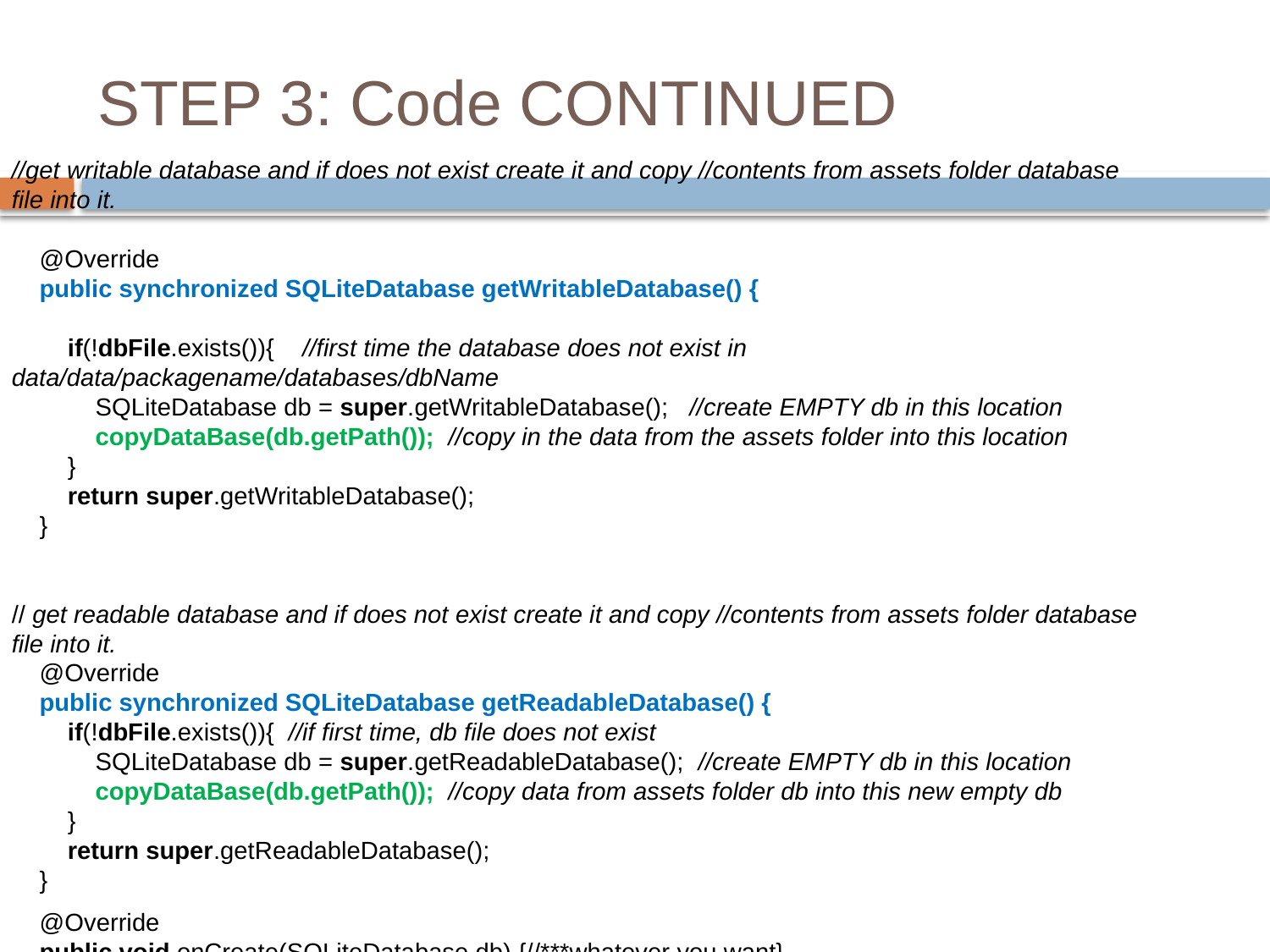

# STEP 3: Code CONTINUED
//get writable database and if does not exist create it and copy //contents from assets folder database file into it.
    @Override
    public synchronized SQLiteDatabase getWritableDatabase() {
        if(!dbFile.exists()){    //first time the database does not exist in data/data/packagename/databases/dbName
            SQLiteDatabase db = super.getWritableDatabase();   //create EMPTY db in this location
            copyDataBase(db.getPath());  //copy in the data from the assets folder into this location
        }
        return super.getWritableDatabase();
    }
// get readable database and if does not exist create it and copy //contents from assets folder database file into it.
    @Override
    public synchronized SQLiteDatabase getReadableDatabase() {
        if(!dbFile.exists()){  //if first time, db file does not exist
            SQLiteDatabase db = super.getReadableDatabase();  //create EMPTY db in this location
            copyDataBase(db.getPath());  //copy data from assets folder db into this new empty db
        }
        return super.getReadableDatabase();
    }
    @Override
    public void onCreate(SQLiteDatabase db) {//***whatever you want}
    @Override
    public void onUpgrade(SQLiteDatabase db, int oldVersion, int newVersion) {//**whatever you want}